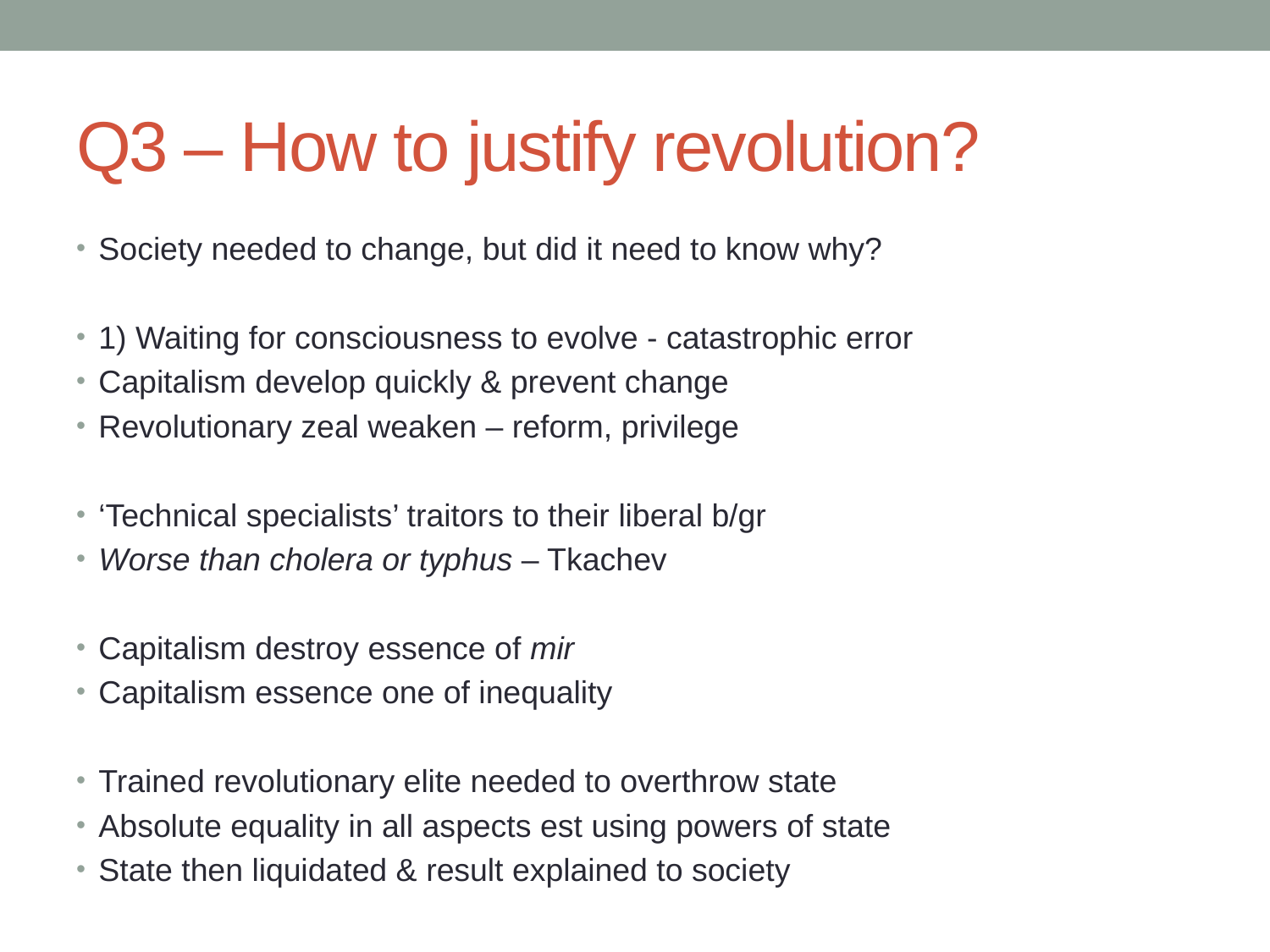

# Q3 – How to justify revolution?
Society needed to change, but did it need to know why?

1) Waiting for consciousness to evolve - catastrophic error
Capitalism develop quickly & prevent change
Revolutionary zeal weaken – reform, privilege

‘Technical specialists’ traitors to their liberal b/gr
Worse than cholera or typhus – Tkachev

Capitalism destroy essence of mir
Capitalism essence one of inequality

Trained revolutionary elite needed to overthrow state
Absolute equality in all aspects est using powers of state
State then liquidated & result explained to society